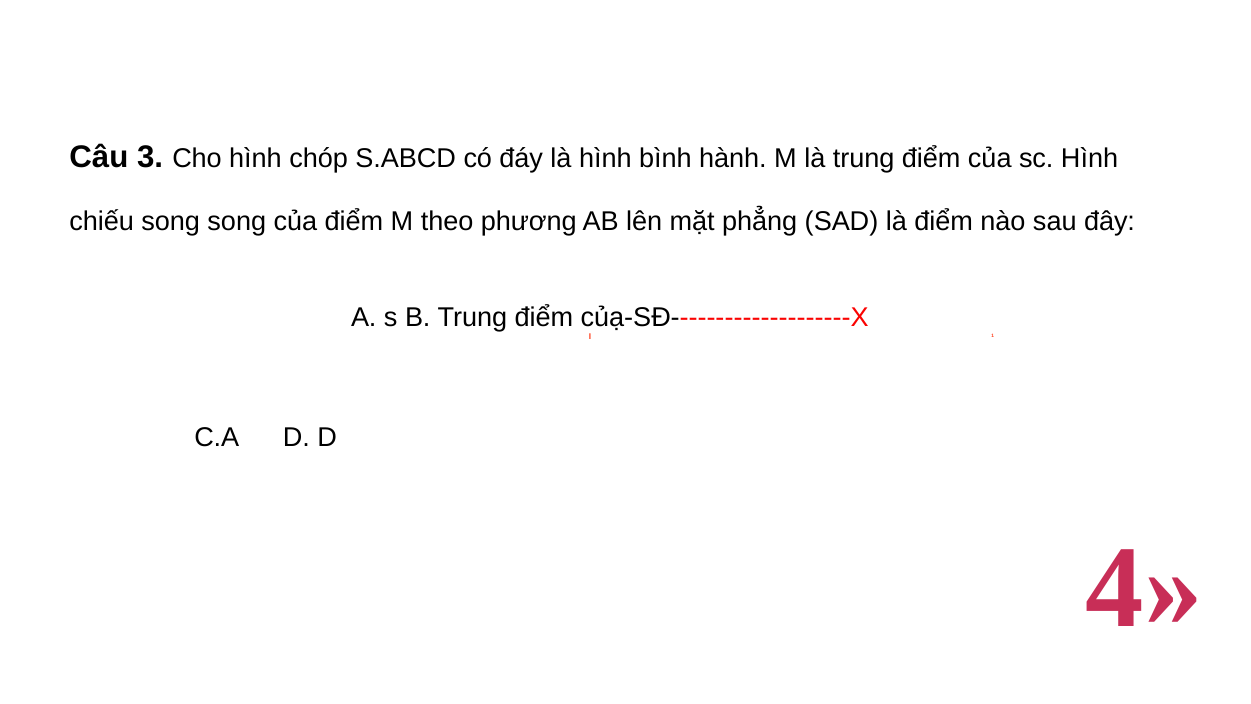

Câu 3. Cho hình chóp S.ABCD có đáy là hình bình hành. M là trung điểm của sc. Hình chiếu song song của điểm M theo phương AB lên mặt phẳng (SAD) là điểm nào sau đây:
A. s B. Trung điểm củạ-SĐ--------------------X
I                                                                                                                                                                                  1
C.A      D. D
4»